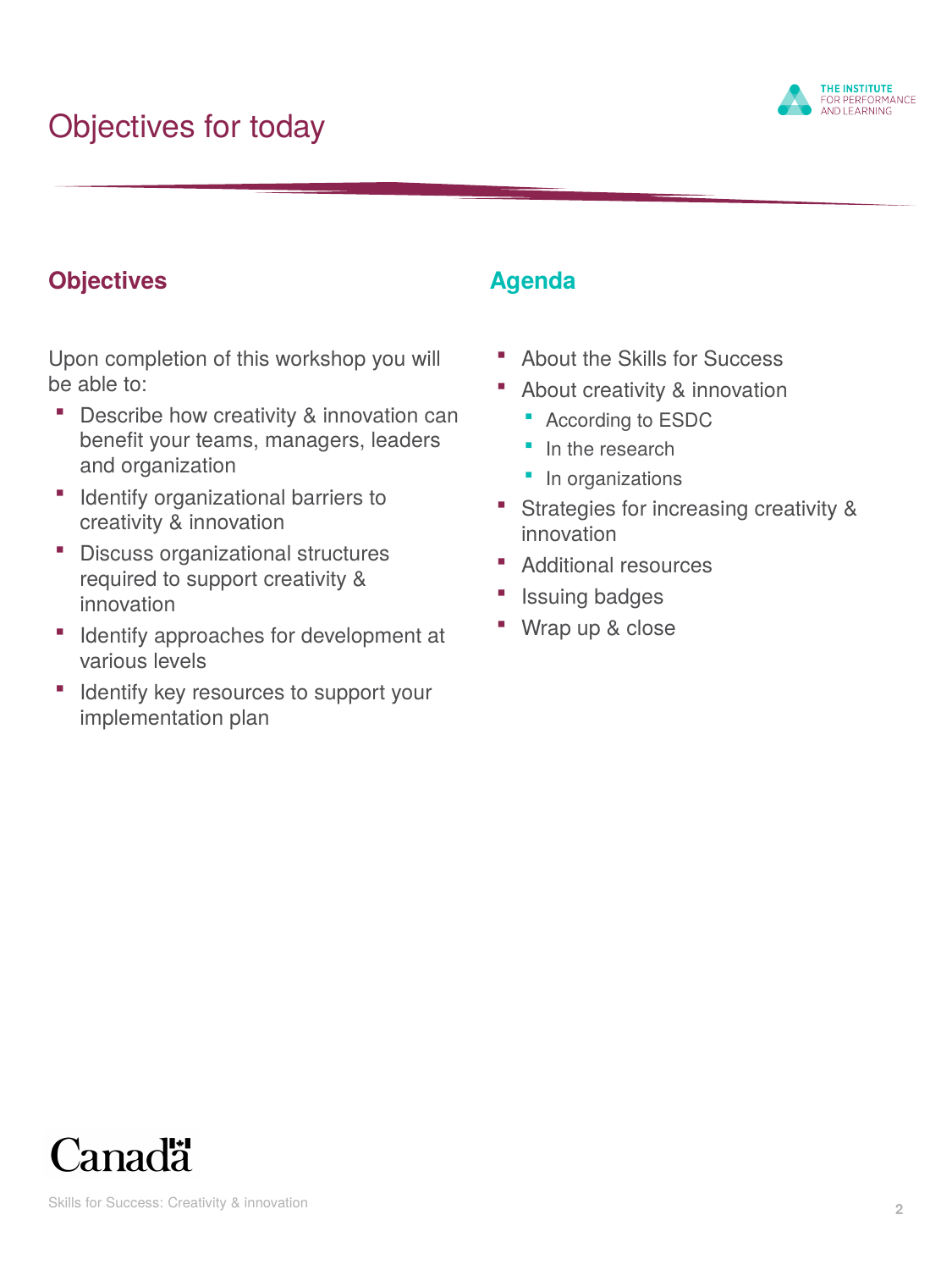

# Objectives for today
Objectives
Agenda
Upon completion of this workshop you will be able to:
Describe how creativity & innovation can benefit your teams, managers, leaders and organization
Identify organizational barriers to creativity & innovation
Discuss organizational structures required to support creativity & innovation
Identify approaches for development at various levels
Identify key resources to support your implementation plan
About the Skills for Success
About creativity & innovation
According to ESDC
In the research
In organizations
Strategies for increasing creativity & innovation
Additional resources
Issuing badges
Wrap up & close
Skills for Success: Creativity & innovation
2